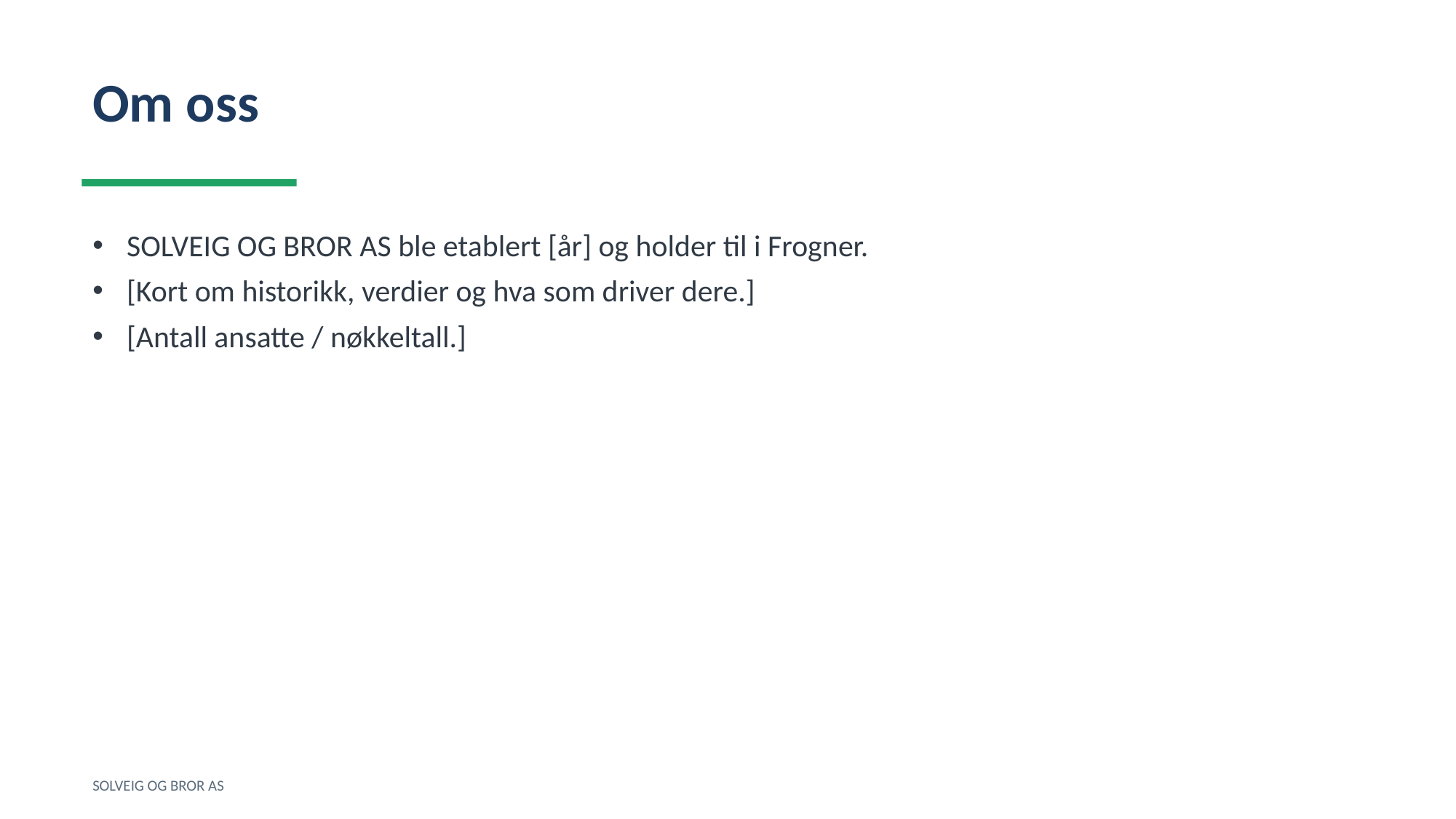

Om oss

SOLVEIG OG BROR AS ble etablert [år] og holder til i Frogner.
[Kort om historikk, verdier og hva som driver dere.]
[Antall ansatte / nøkkeltall.]
SOLVEIG OG BROR AS